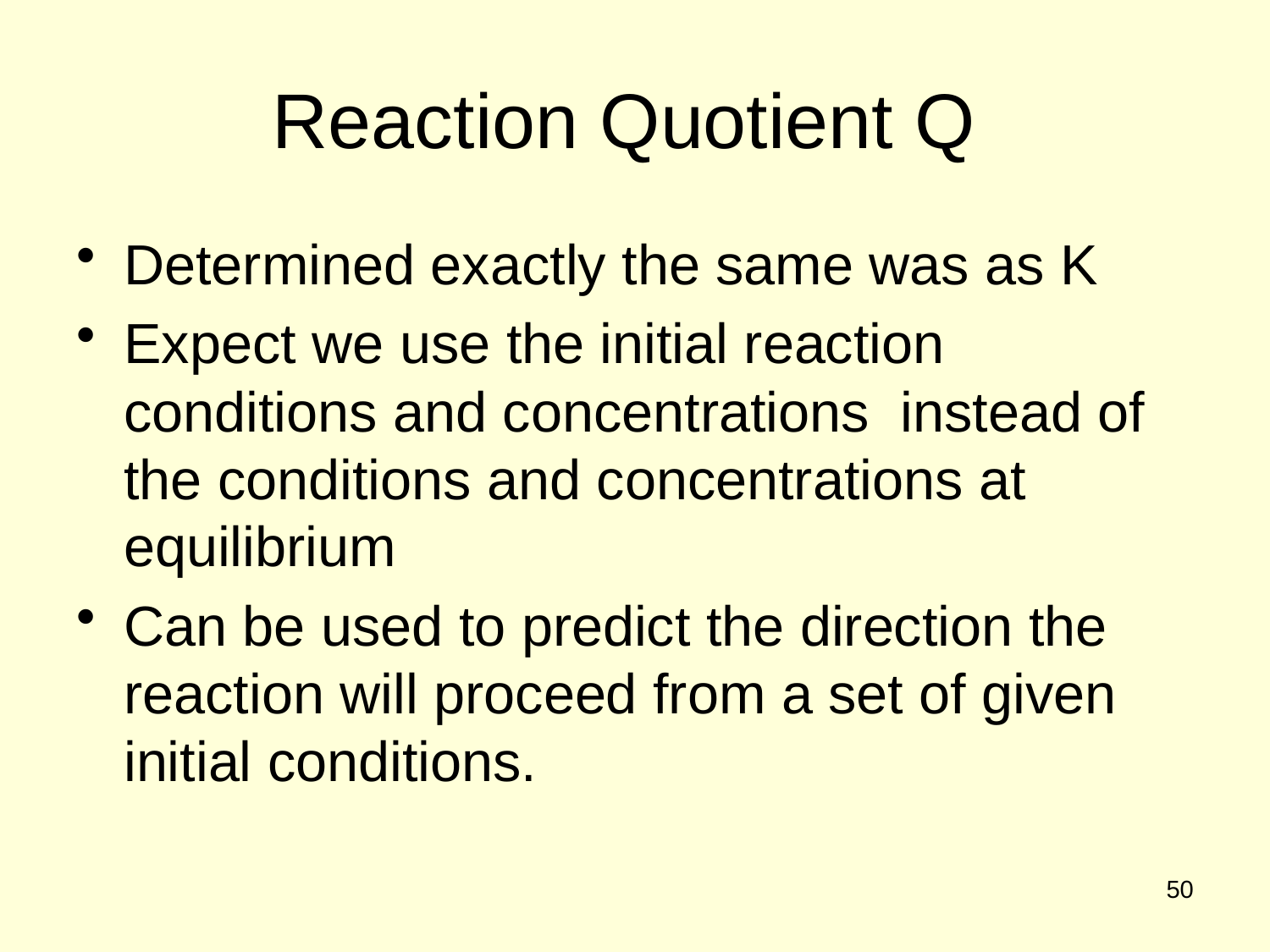

# Reaction Quotient Q
Determined exactly the same was as K
Expect we use the initial reaction conditions and concentrations  instead of the conditions and concentrations at equilibrium
Can be used to predict the direction the reaction will proceed from a set of given initial conditions.
50